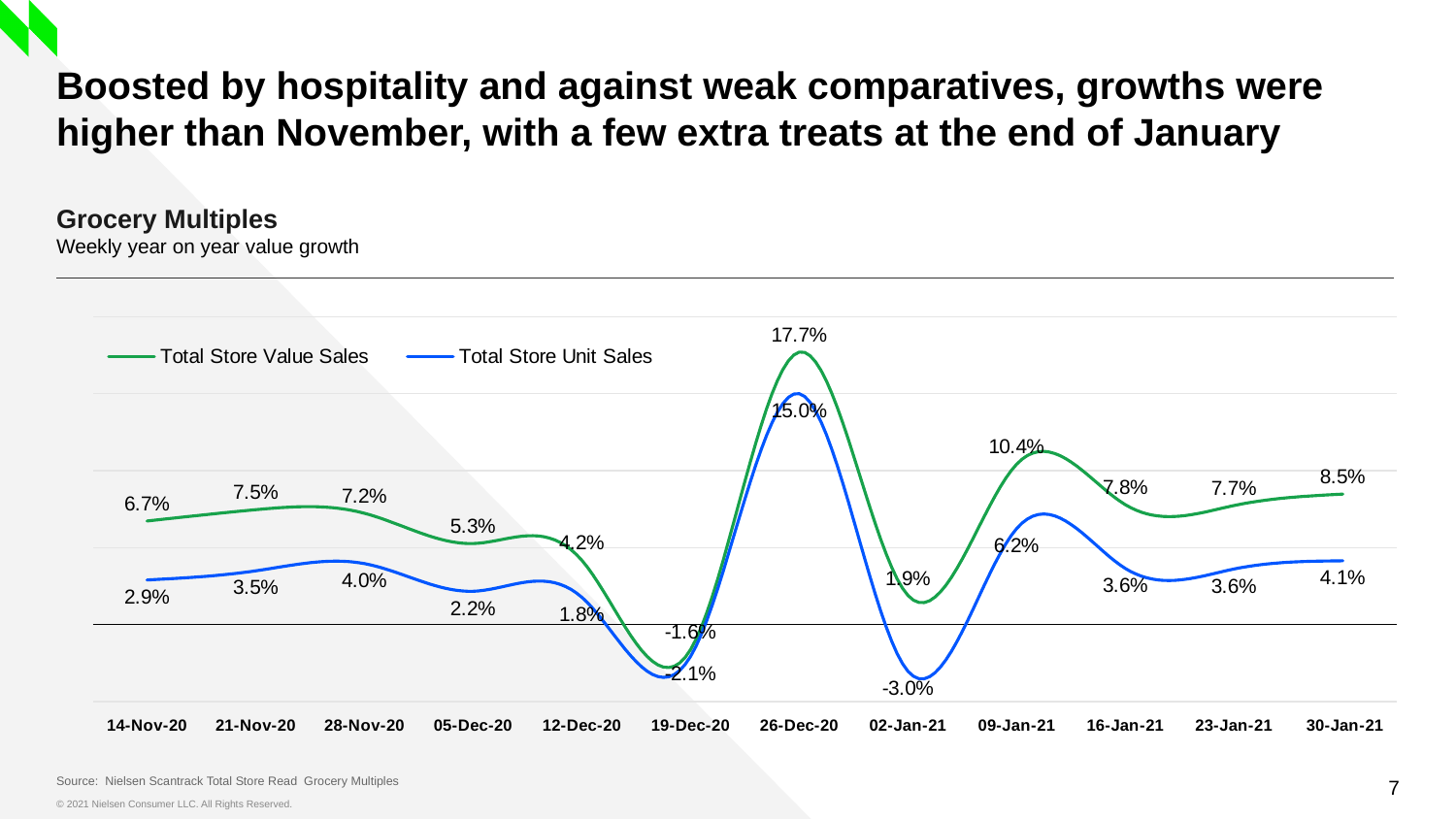

# Boosted by hospitality and against weak comparatives, growths were higher than November, with a few extra treats at the end of January
Grocery Multiples
Weekly year on year value growth

### Chart

| Category | Total Store Value Sales | Total Store Unit Sales |
|---|---|---|
| 14-Nov-20 | 0.06730602305523692 | 0.02897634985632247 |
| 21-Nov-20 | 0.07465395618497817 | 0.034907041280439755 |
| 28-Nov-20 | 0.07233416552089533 | 0.03959757843334133 |
| 05-Dec-20 | 0.05264050097246309 | 0.02164170319435499 |
| 12-Dec-20 | 0.04172498288664195 | 0.017719691106576896 |
| 19-Dec-20 | -0.016260684551481108 | -0.020687791098653374 |
| 26-Dec-20 | 0.17702551085053364 | 0.14997818174656397 |
| 02-Jan-21 | 0.01889463317869633 | -0.03036319159592571 |
| 09-Jan-21 | 0.10424499997828907 | 0.0624165857297434 |
| 16-Jan-21 | 0.07788094384554478 | 0.036421790719674885 |
| 23-Jan-21 | 0.07737682189232853 | 0.03610377936909548 |
|  30-Jan-21 | 0.08477538055100564 | 0.041421682353303124 |
Source:  Nielsen Scantrack Total Store Read  Grocery Multiples